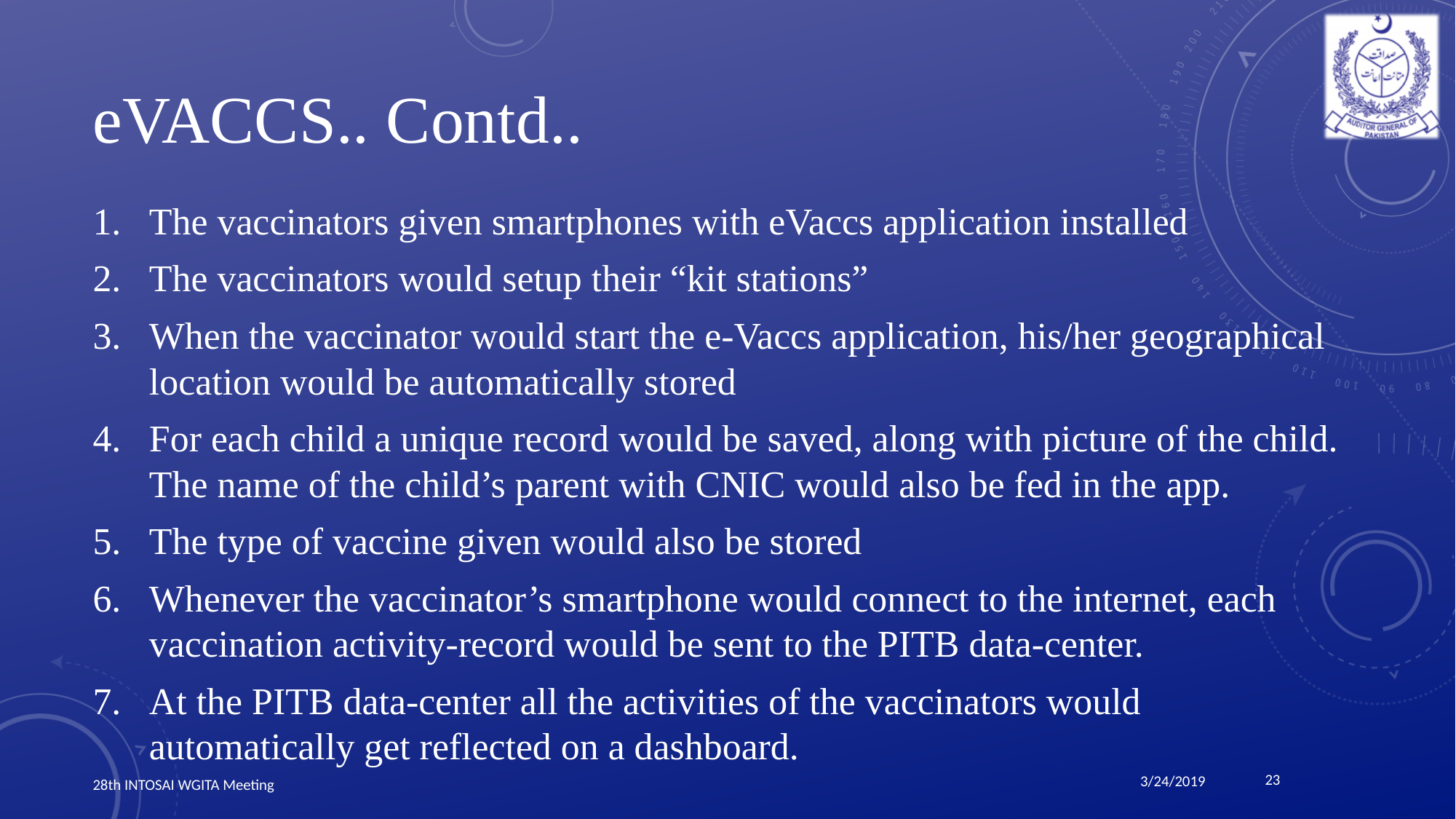

# eVACCS.. Contd..
The vaccinators given smartphones with eVaccs application installed
The vaccinators would setup their “kit stations”
When the vaccinator would start the e-Vaccs application, his/her geographical location would be automatically stored
For each child a unique record would be saved, along with picture of the child. The name of the child’s parent with CNIC would also be fed in the app.
The type of vaccine given would also be stored
Whenever the vaccinator’s smartphone would connect to the internet, each vaccination activity-record would be sent to the PITB data-center.
At the PITB data-center all the activities of the vaccinators would automatically get reflected on a dashboard.
23
3/24/2019
28th INTOSAI WGITA Meeting